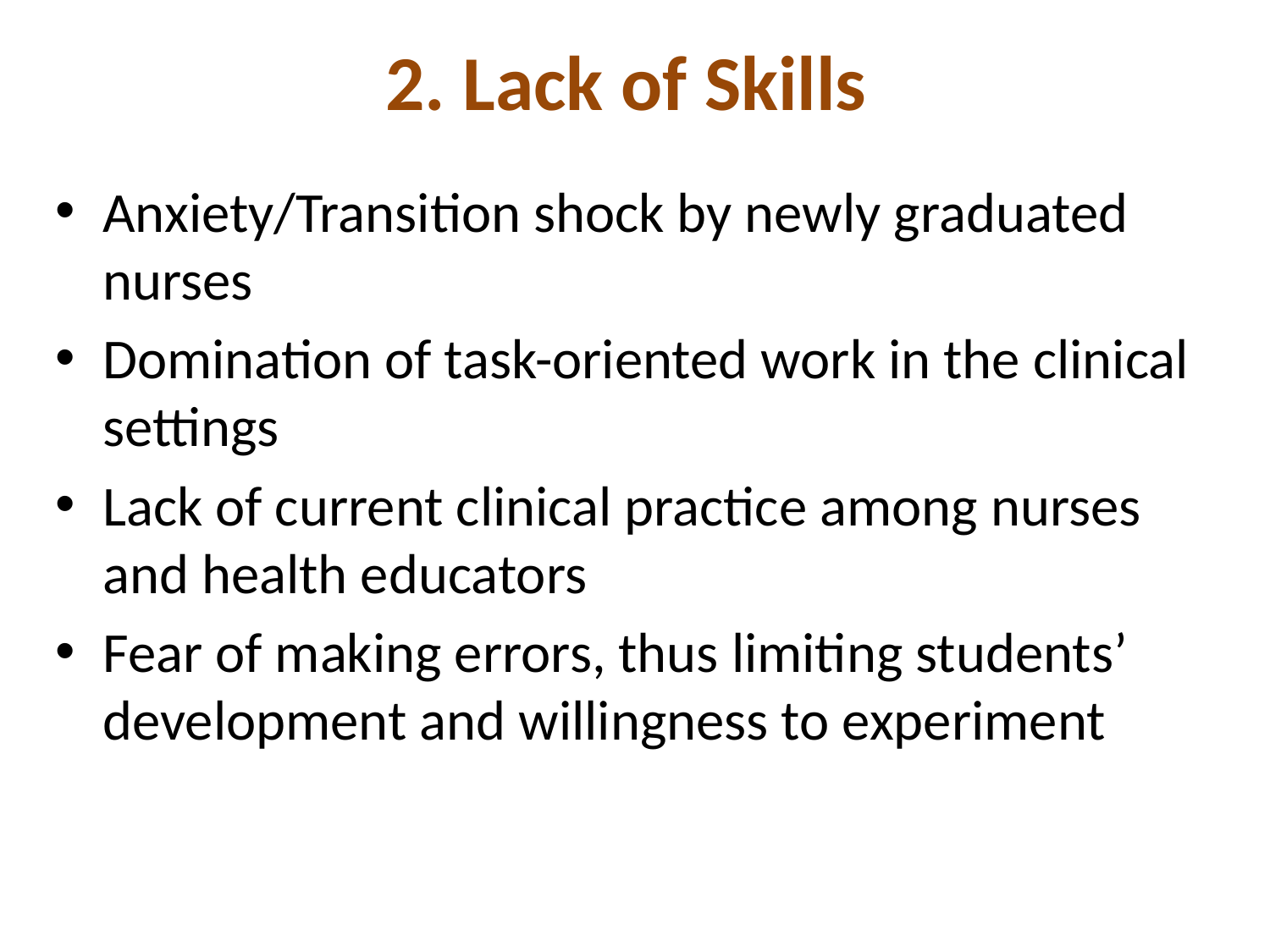

# 2. Lack of Skills
Anxiety/Transition shock by newly graduated nurses
Domination of task-oriented work in the clinical settings
Lack of current clinical practice among nurses and health educators
Fear of making errors, thus limiting students’ development and willingness to experiment